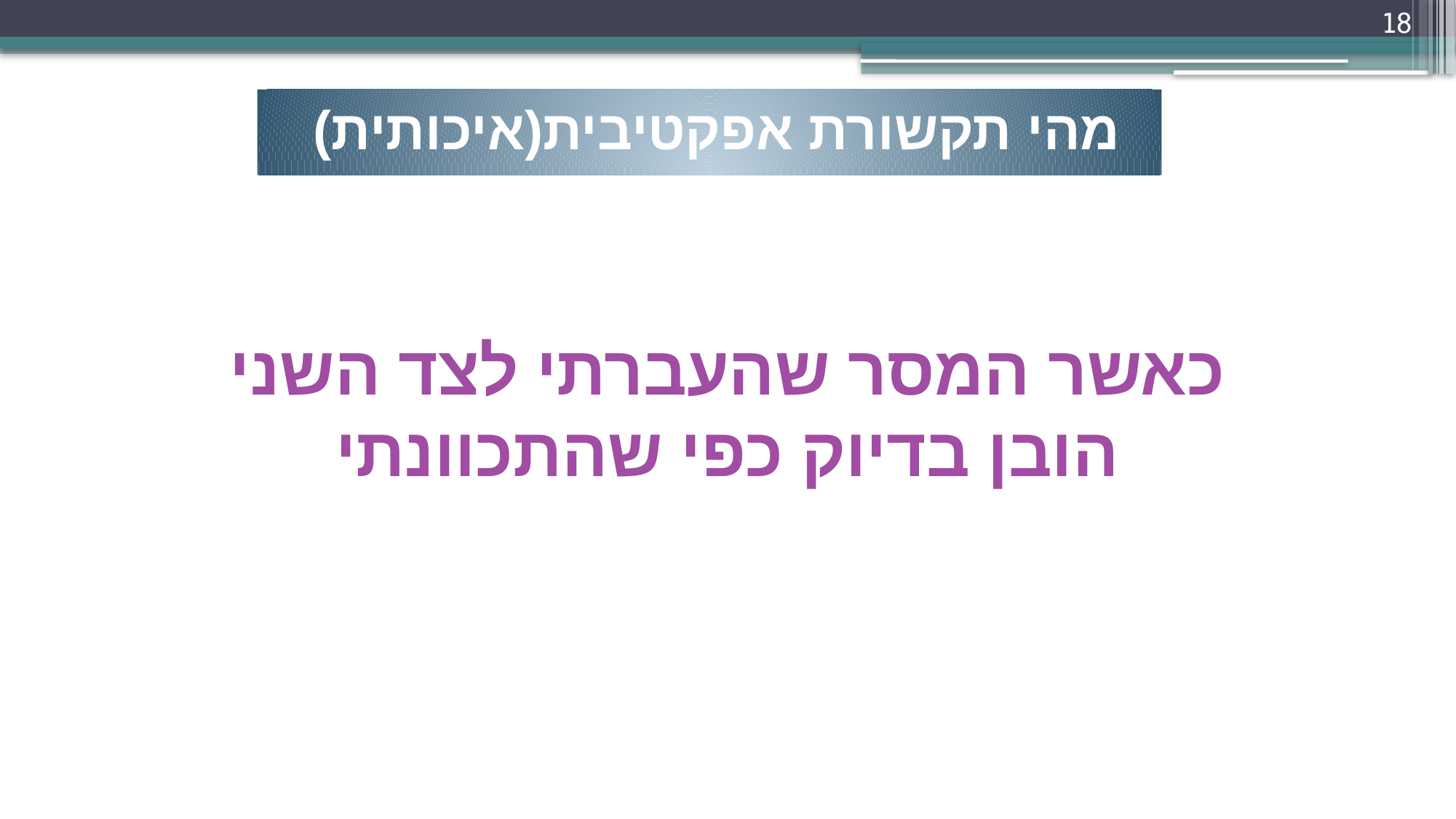

18
מהי תקשורת אפקטיבית(איכותית)
כאשר המסר שהעברתי לצד השני
 הובן בדיוק כפי שהתכוונתי